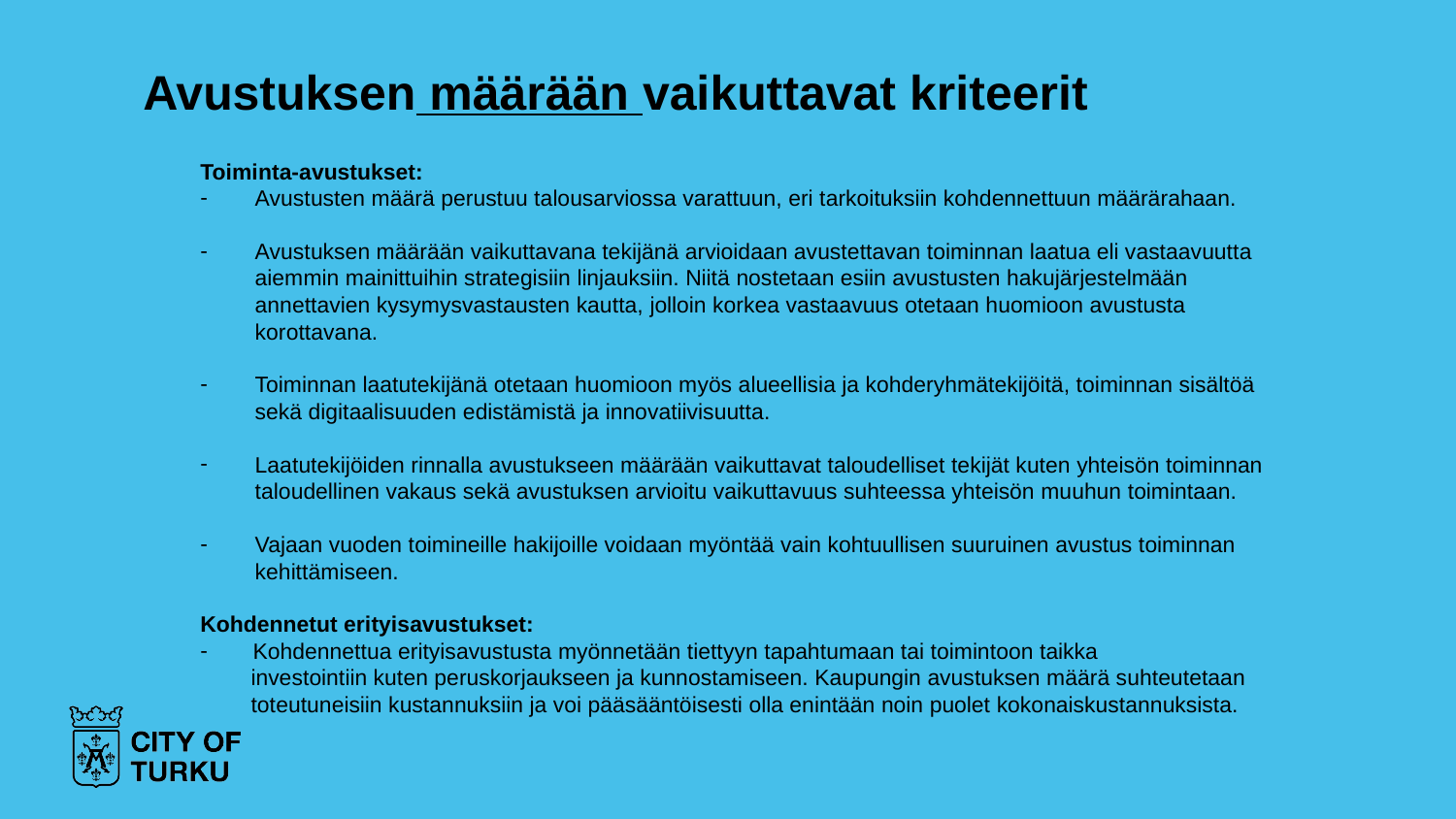

# Avustuksen määrään vaikuttavat kriteerit
Toiminta-avustukset:
Avustusten määrä perustuu talousarviossa varattuun, eri tarkoituksiin kohdennettuun määrärahaan.

Avustuksen määrään vaikuttavana tekijänä arvioidaan avustettavan toiminnan laatua eli vastaavuutta aiemmin mainittuihin strategisiin linjauksiin. Niitä nostetaan esiin avustusten hakujärjestelmään annettavien kysymysvastausten kautta, jolloin korkea vastaavuus otetaan huomioon avustusta korottavana.

Toiminnan laatutekijänä otetaan huomioon myös alueellisia ja kohderyhmätekijöitä, toiminnan sisältöä sekä digitaalisuuden edistämistä ja innovatiivisuutta.

Laatutekijöiden rinnalla avustukseen määrään vaikuttavat taloudelliset tekijät kuten yhteisön toiminnan taloudellinen vakaus sekä avustuksen arvioitu vaikuttavuus suhteessa yhteisön muuhun toimintaan.

Vajaan vuoden toimineille hakijoille voidaan myöntää vain kohtuullisen suuruinen avustus toiminnan kehittämiseen.

Kohdennetut erityisavustukset:
    Kohdennettua erityisavustusta myönnetään tiettyyn tapahtumaan tai toimintoon taikka
        investointiin kuten peruskorjaukseen ja kunnostamiseen. Kaupungin avustuksen määrä suhteutetaan
        toteutuneisiin kustannuksiin ja voi pääsääntöisesti olla enintään noin puolet kokonaiskustannuksista.